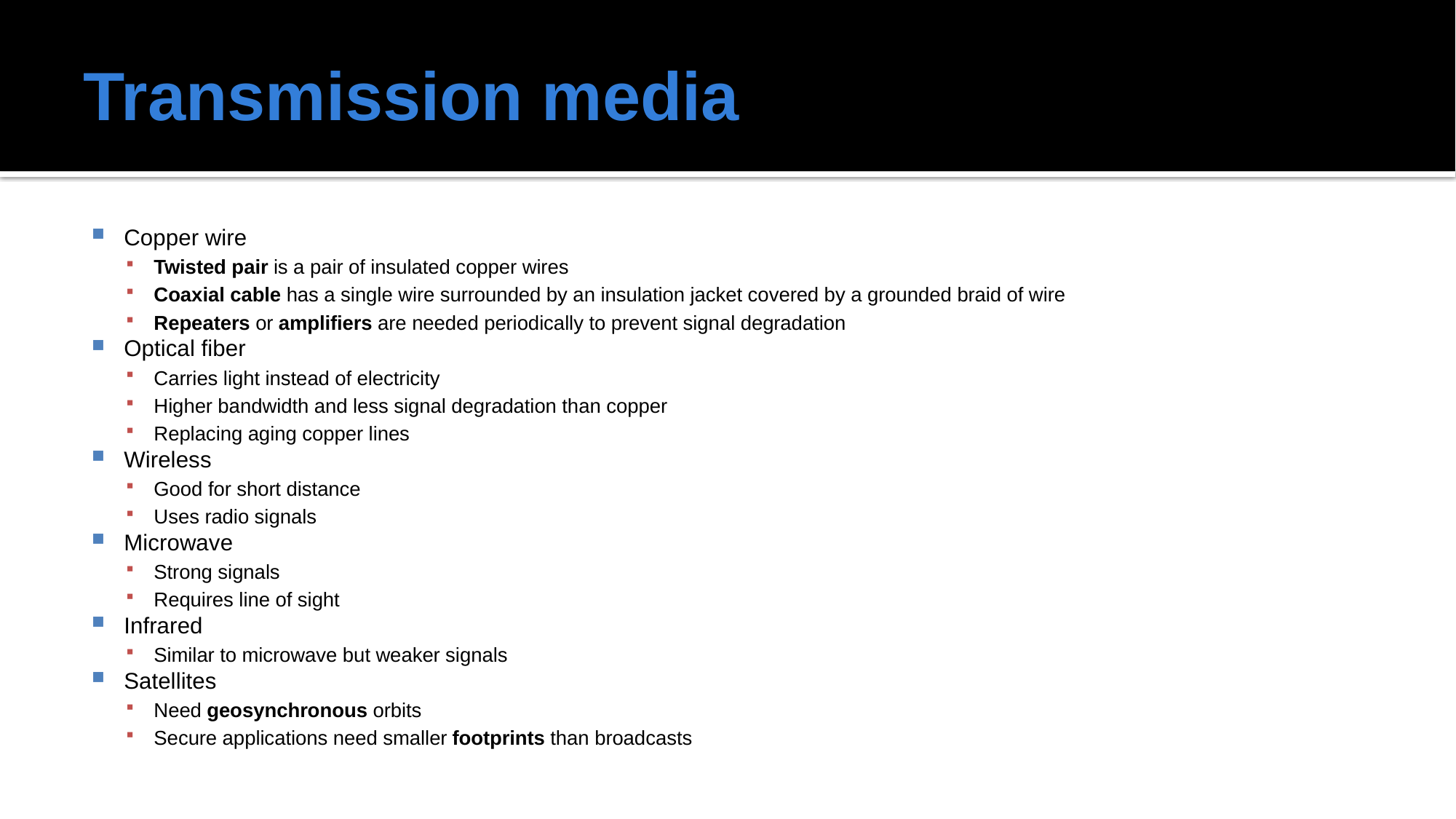

# Transmission media
Copper wire
Twisted pair is a pair of insulated copper wires
Coaxial cable has a single wire surrounded by an insulation jacket covered by a grounded braid of wire
Repeaters or amplifiers are needed periodically to prevent signal degradation
Optical fiber
Carries light instead of electricity
Higher bandwidth and less signal degradation than copper
Replacing aging copper lines
Wireless
Good for short distance
Uses radio signals
Microwave
Strong signals
Requires line of sight
Infrared
Similar to microwave but weaker signals
Satellites
Need geosynchronous orbits
Secure applications need smaller footprints than broadcasts